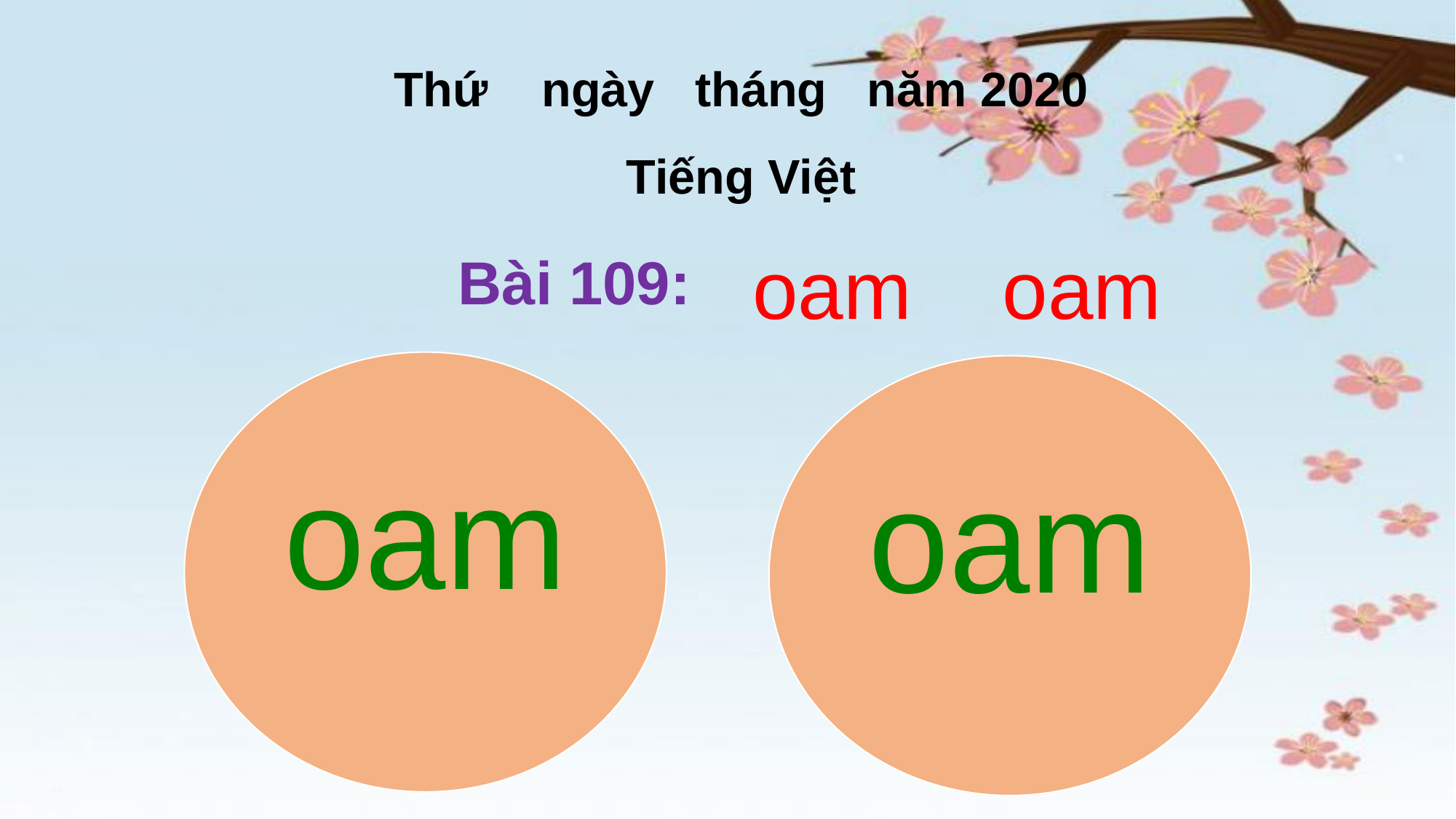

Thứ    ngày   tháng   năm 2020
Tiếng Việt
oam    oam
Bài 109:

oam

oam